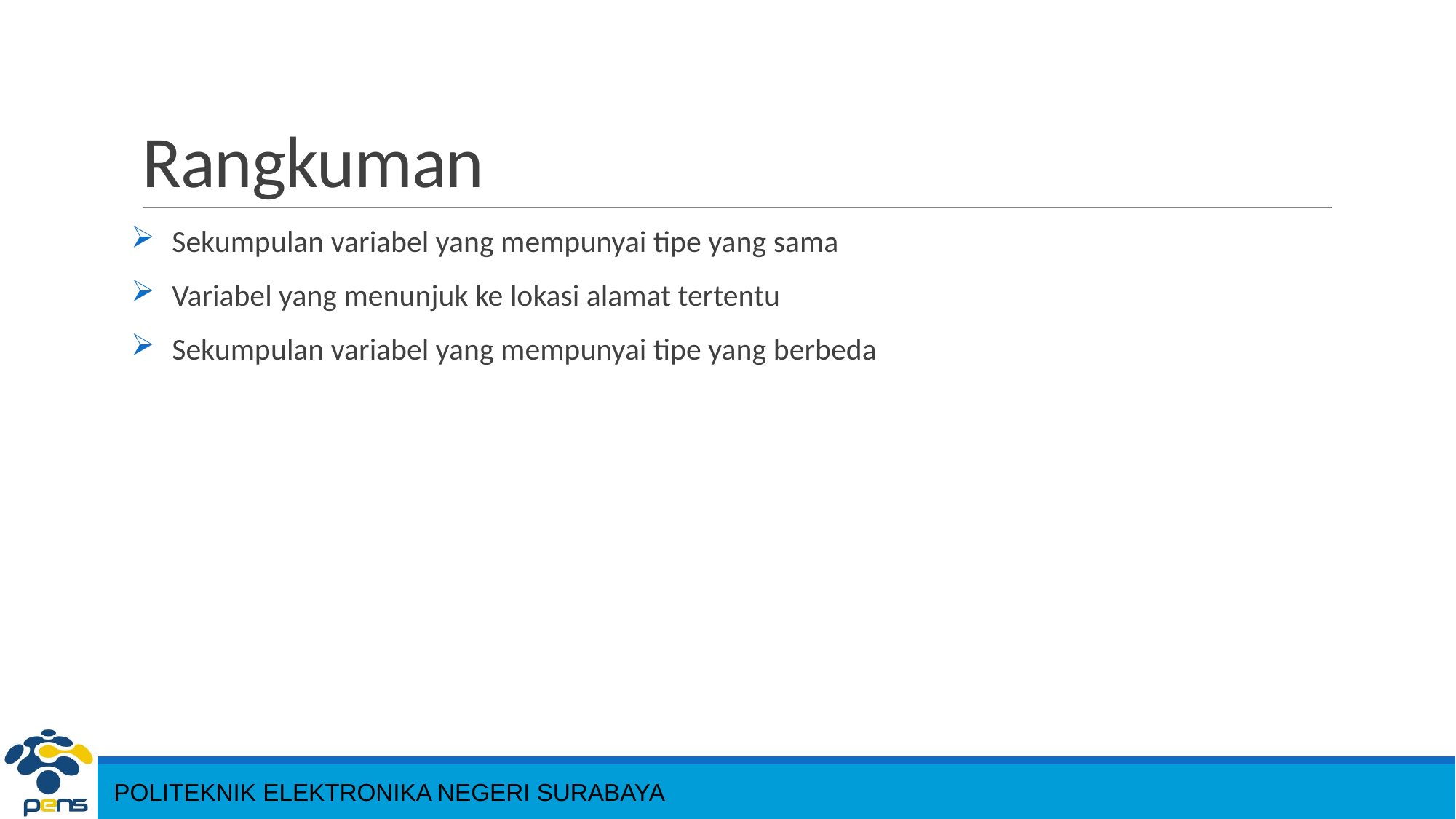

# Rangkuman
Sekumpulan variabel yang mempunyai tipe yang sama
Variabel yang menunjuk ke lokasi alamat tertentu
Sekumpulan variabel yang mempunyai tipe yang berbeda